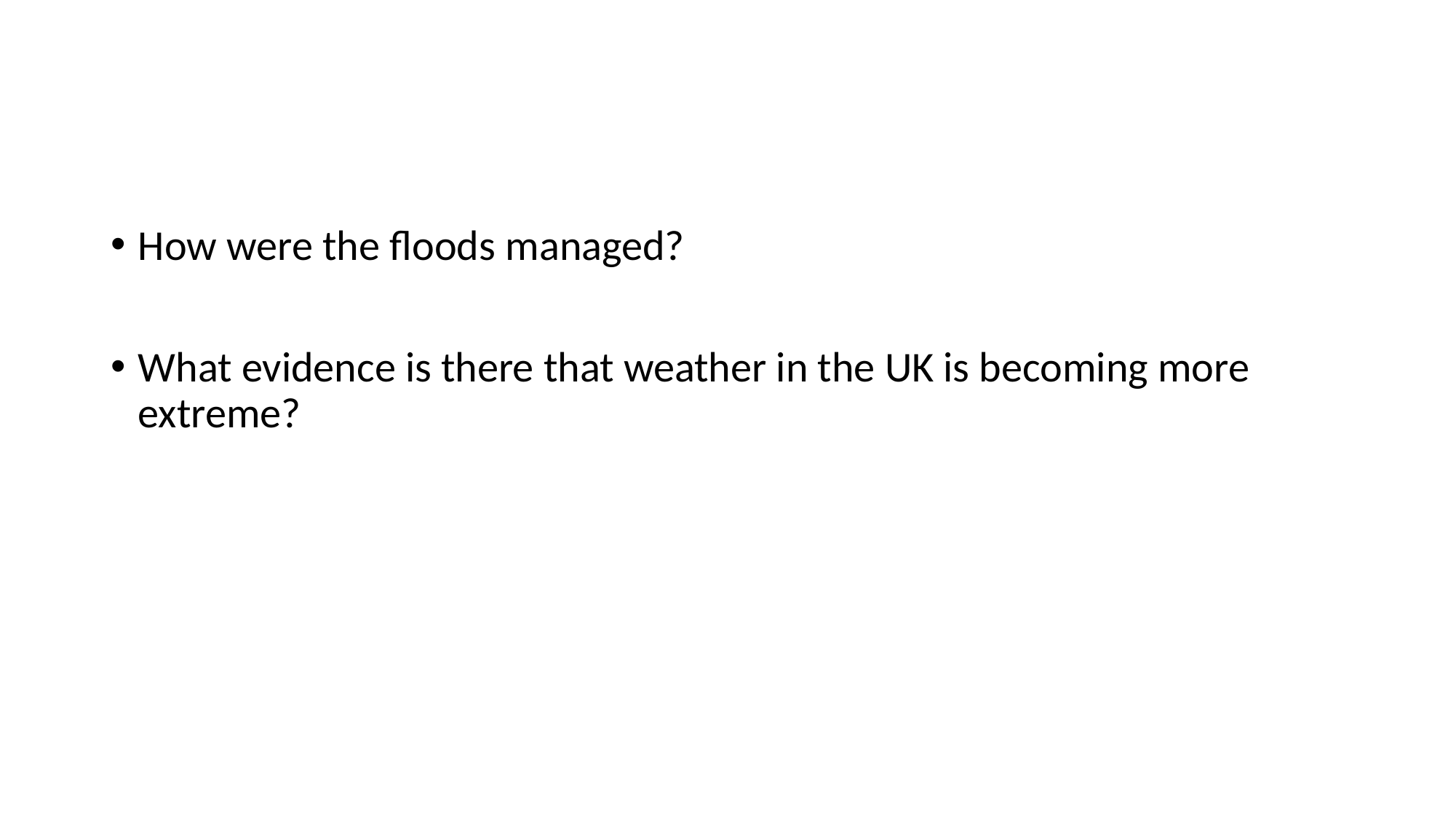

How were the floods managed?

What evidence is there that weather in the UK is becoming more extreme?